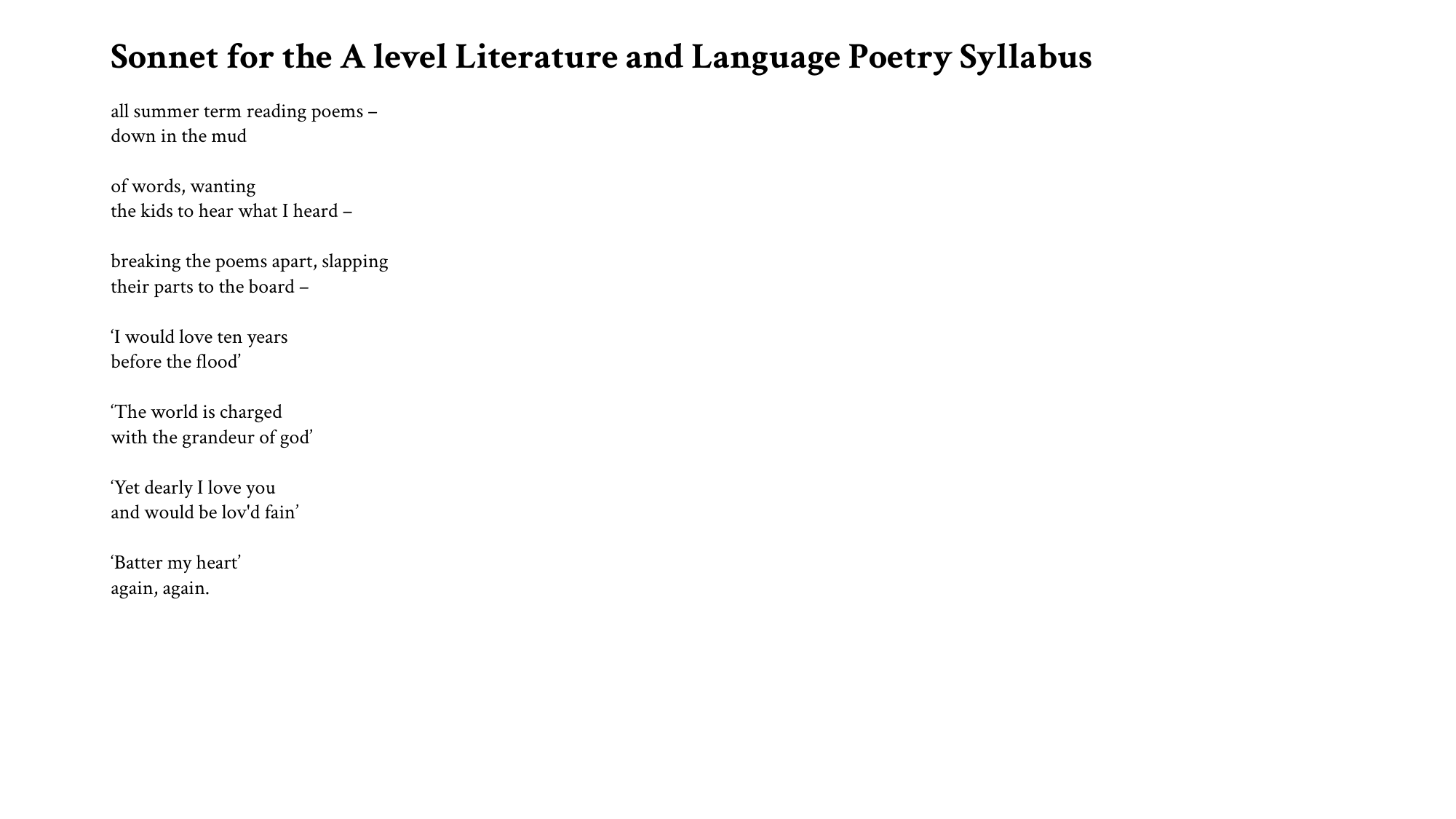

# Sonnet for the A level Literature and Language Poetry Syllabus

all summer term reading poems –
down in the mud

of words, wanting
the kids to hear what I heard –

breaking the poems apart, slapping
their parts to the board –

‘I would love ten years
before the flood’

‘The world is charged
with the grandeur of god’

‘Yet dearly I love you
and would be lov'd fain’

‘Batter my heart’
again, again.